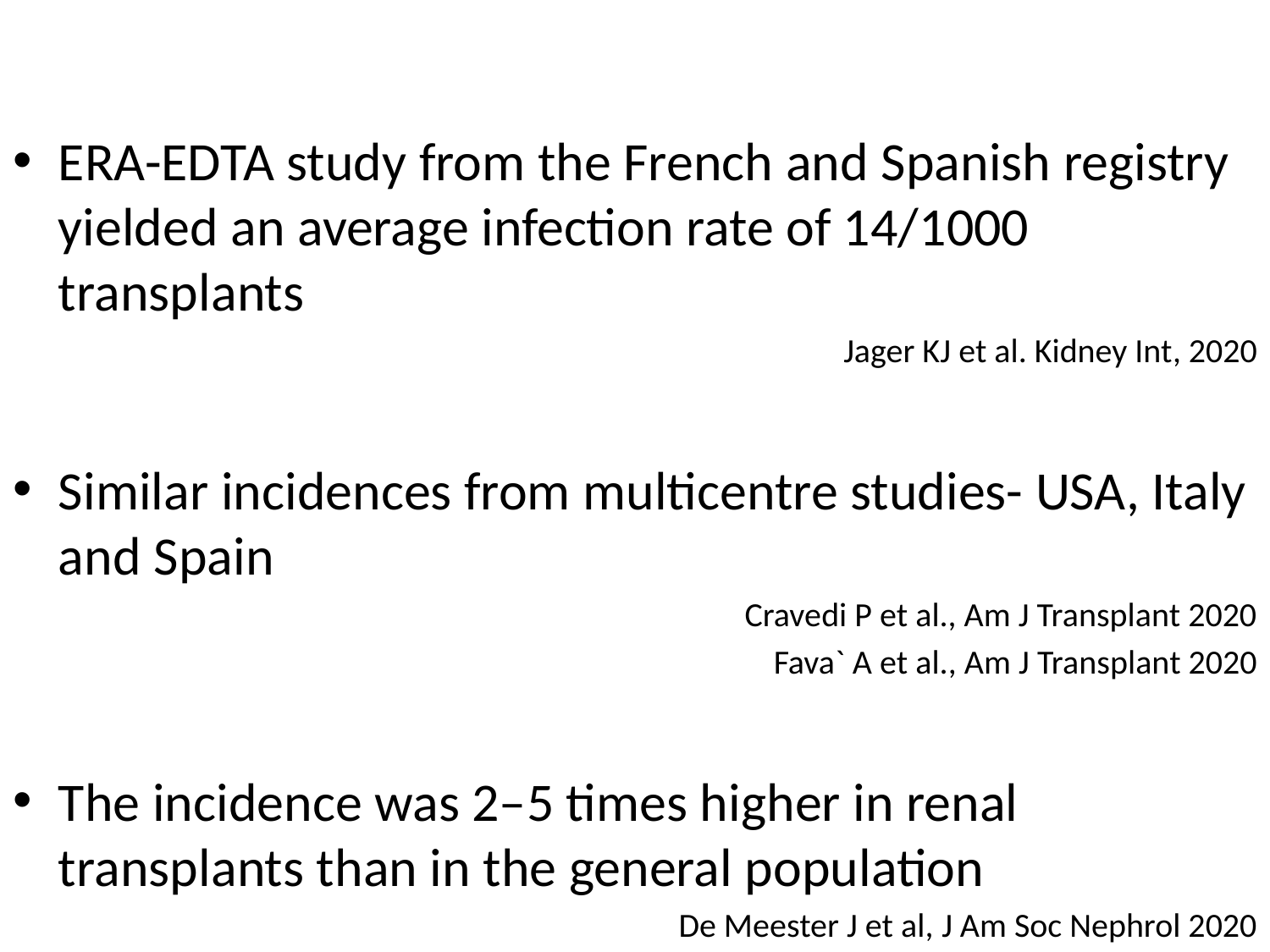

#
ERA-EDTA study from the French and Spanish registry yielded an average infection rate of 14/1000 transplants
Jager KJ et al. Kidney Int, 2020

Similar incidences from multicentre studies- USA, Italy and Spain
Cravedi P et al., Am J Transplant 2020
Fava` A et al., Am J Transplant 2020

The incidence was 2–5 times higher in renal transplants than in the general population
De Meester J et al, J Am Soc Nephrol 2020